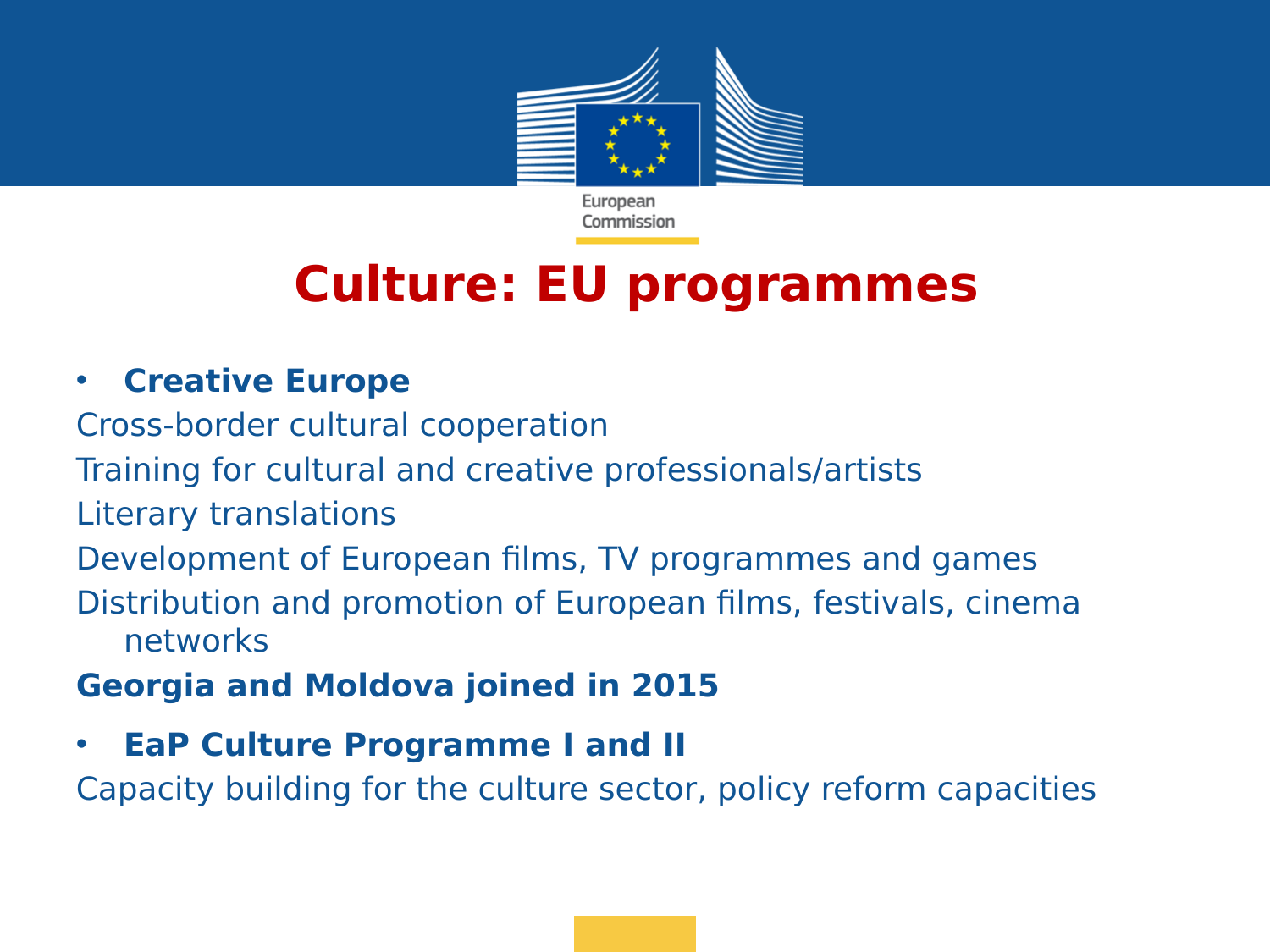

# Culture: EU programmes
Creative Europe
Cross-border cultural cooperation
Training for cultural and creative professionals/artists
Literary translations
Development of European films, TV programmes and games
Distribution and promotion of European films, festivals, cinema networks
Georgia and Moldova joined in 2015
EaP Culture Programme I and II
Capacity building for the culture sector, policy reform capacities